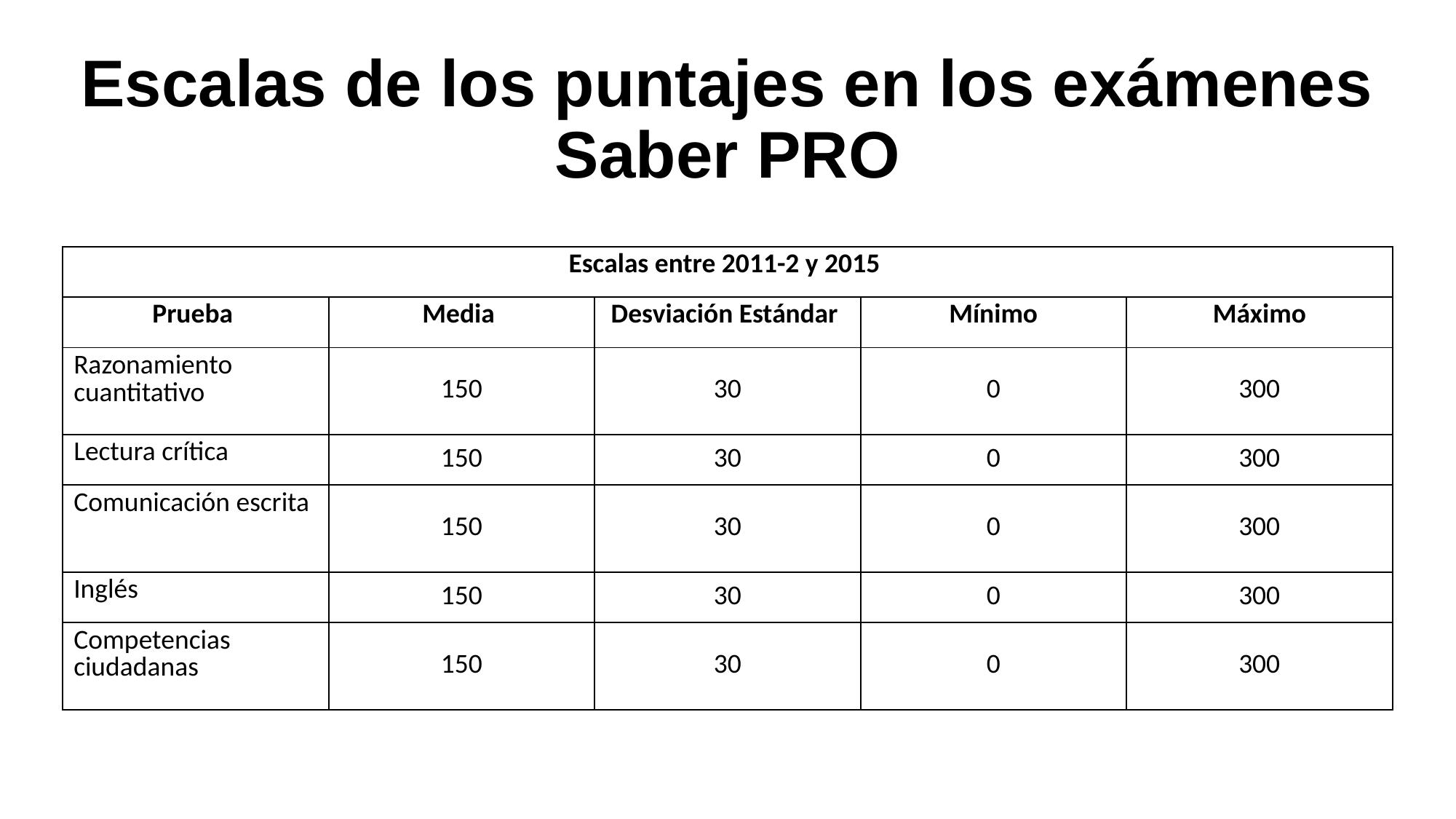

# Escalas de los puntajes en los exámenes Saber PRO
| Escalas entre 2011-2 y 2015 |  |  |  |  |
| --- | --- | --- | --- | --- |
| Prueba | Media | Desviación Estándar | Mínimo | Máximo |
| Razonamiento cuantitativo | 150 | 30 | 0 | 300 |
| Lectura crítica | 150 | 30 | 0 | 300 |
| Comunicación escrita | 150 | 30 | 0 | 300 |
| Inglés | 150 | 30 | 0 | 300 |
| Competencias ciudadanas | 150 | 30 | 0 | 300 |